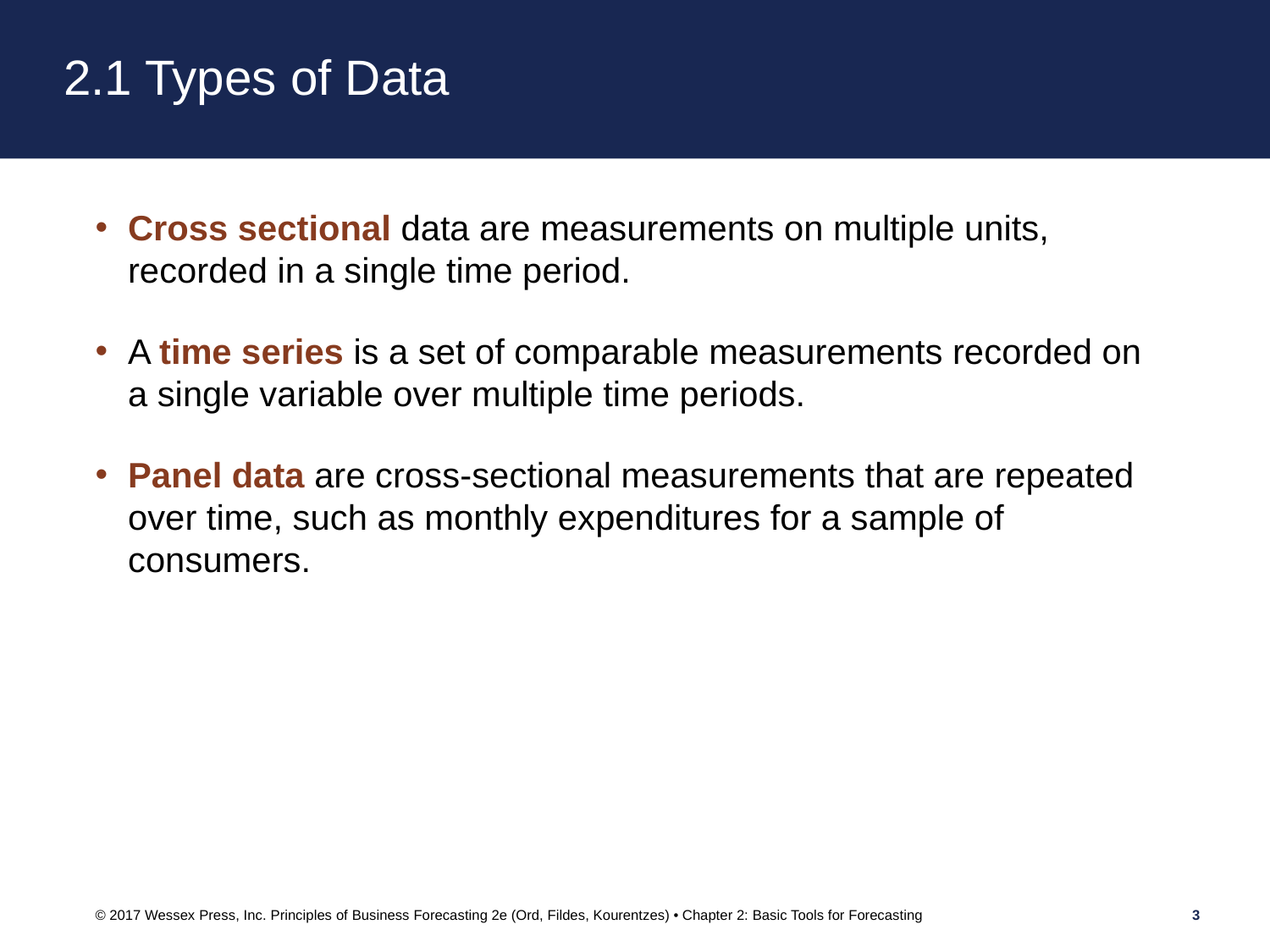

# 2.1 Types of Data
Cross sectional data are measurements on multiple units, recorded in a single time period.
A time series is a set of comparable measurements recorded on a single variable over multiple time periods.
Panel data are cross-sectional measurements that are repeated over time, such as monthly expenditures for a sample of consumers.
© 2017 Wessex Press, Inc. Principles of Business Forecasting 2e (Ord, Fildes, Kourentzes) • Chapter 2: Basic Tools for Forecasting
3